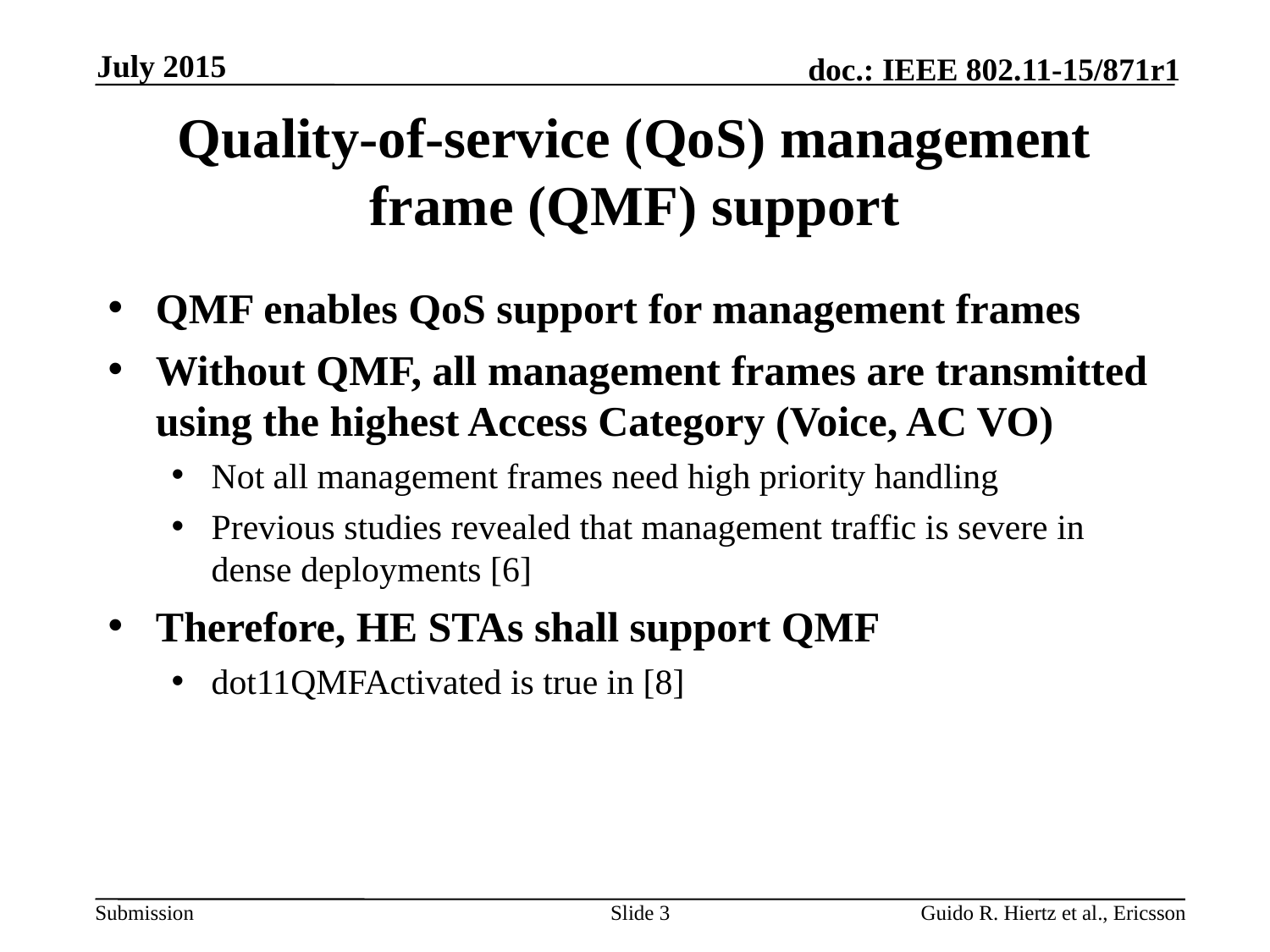

July 2015
# Quality-of-service (QoS) management frame (QMF) support
QMF enables QoS support for management frames
Without QMF, all management frames are transmitted using the highest Access Category (Voice, AC VO)
Not all management frames need high priority handling
Previous studies revealed that management traffic is severe in dense deployments [6]
Therefore, HE STAs shall support QMF
dot11QMFActivated is true in [8]
Slide 3
Guido R. Hiertz et al., Ericsson